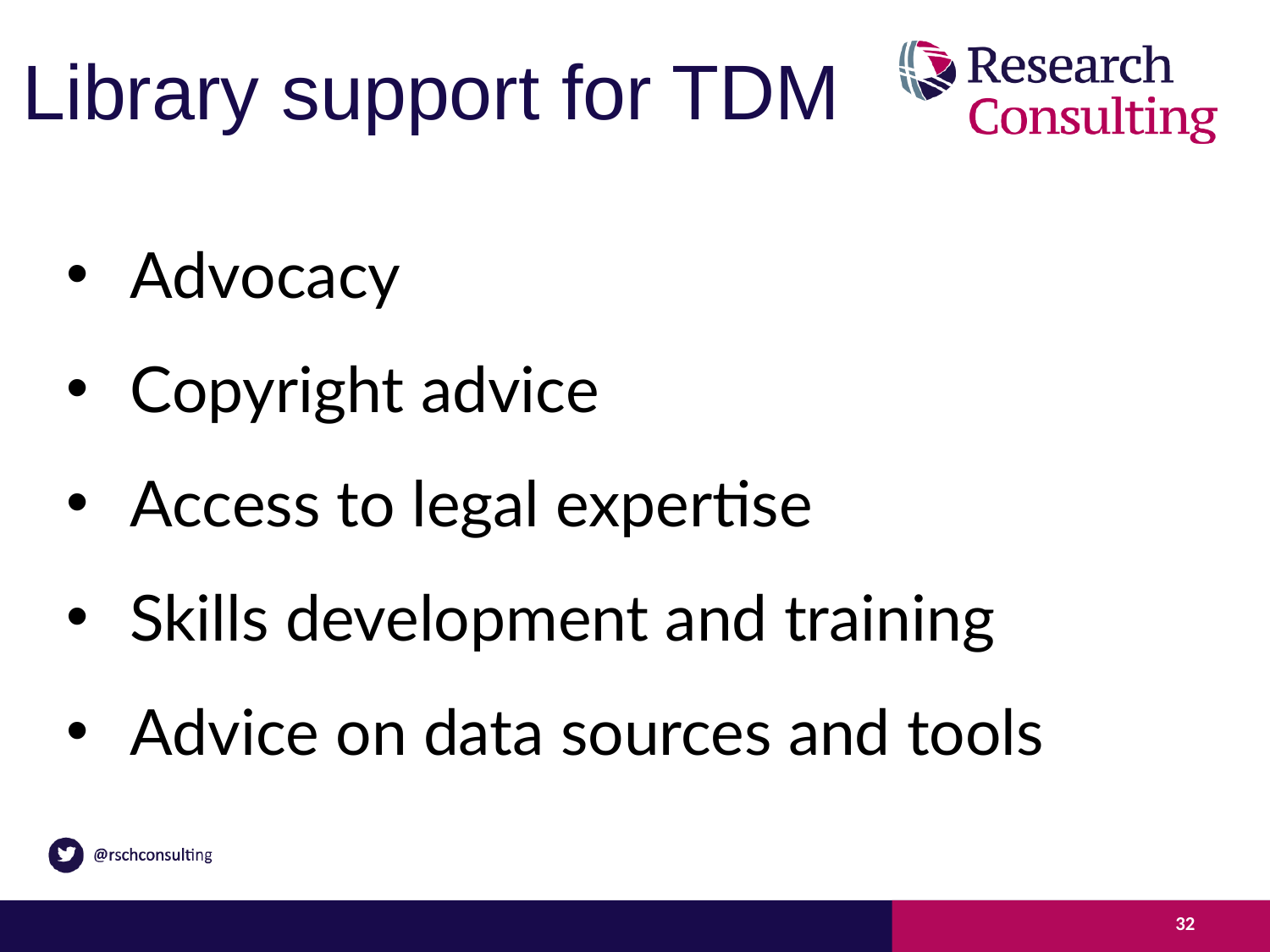

# Library support for TDM
Advocacy
Copyright advice
Access to legal expertise
Skills development and training
Advice on data sources and tools
32